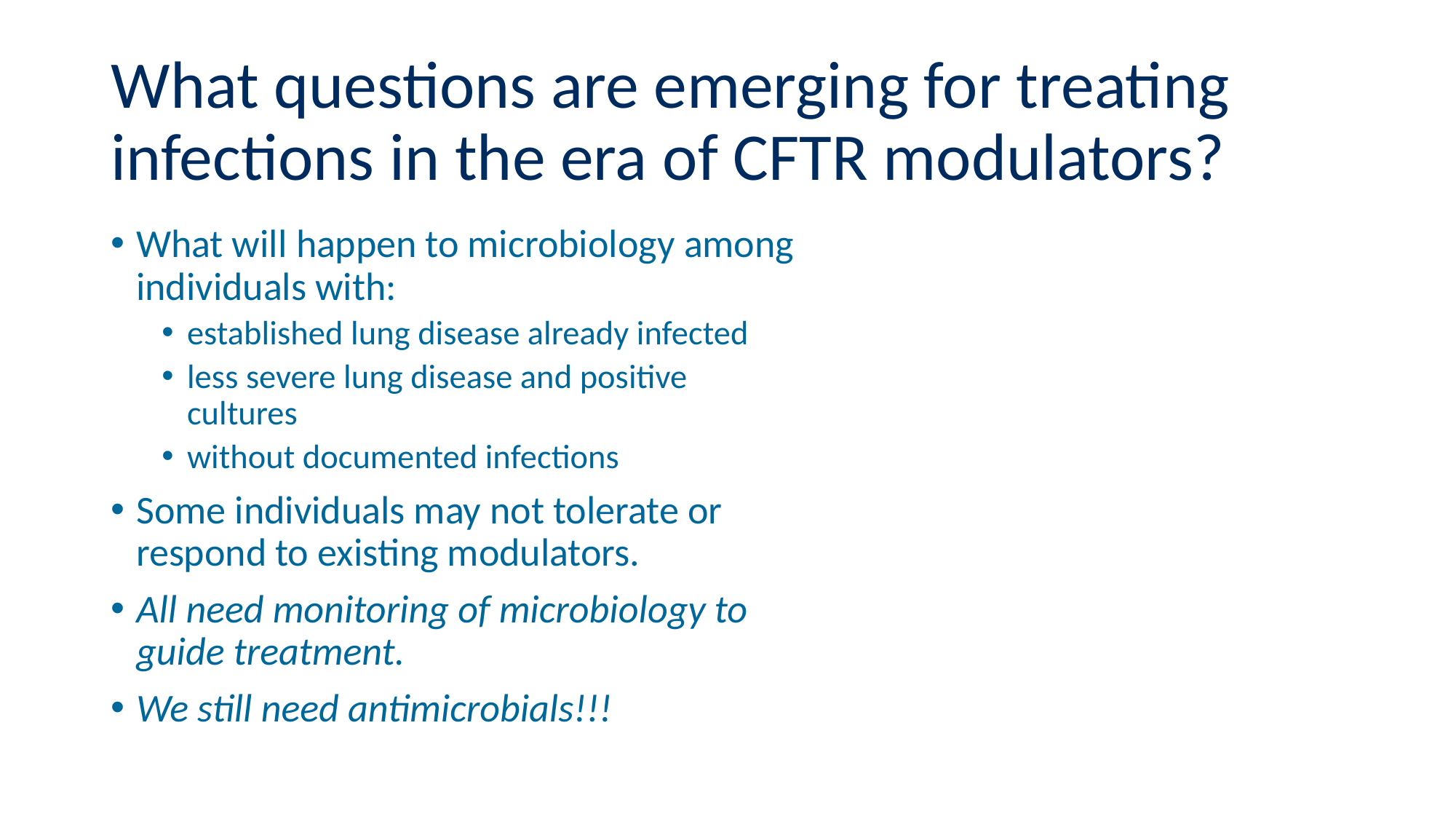

# What questions are emerging for treating infections in the era of CFTR modulators?
What will happen to microbiology among individuals with:
established lung disease already infected
less severe lung disease and positive cultures
without documented infections
Some individuals may not tolerate or respond to existing modulators.
All need monitoring of microbiology to guide treatment.
We still need antimicrobials!!!